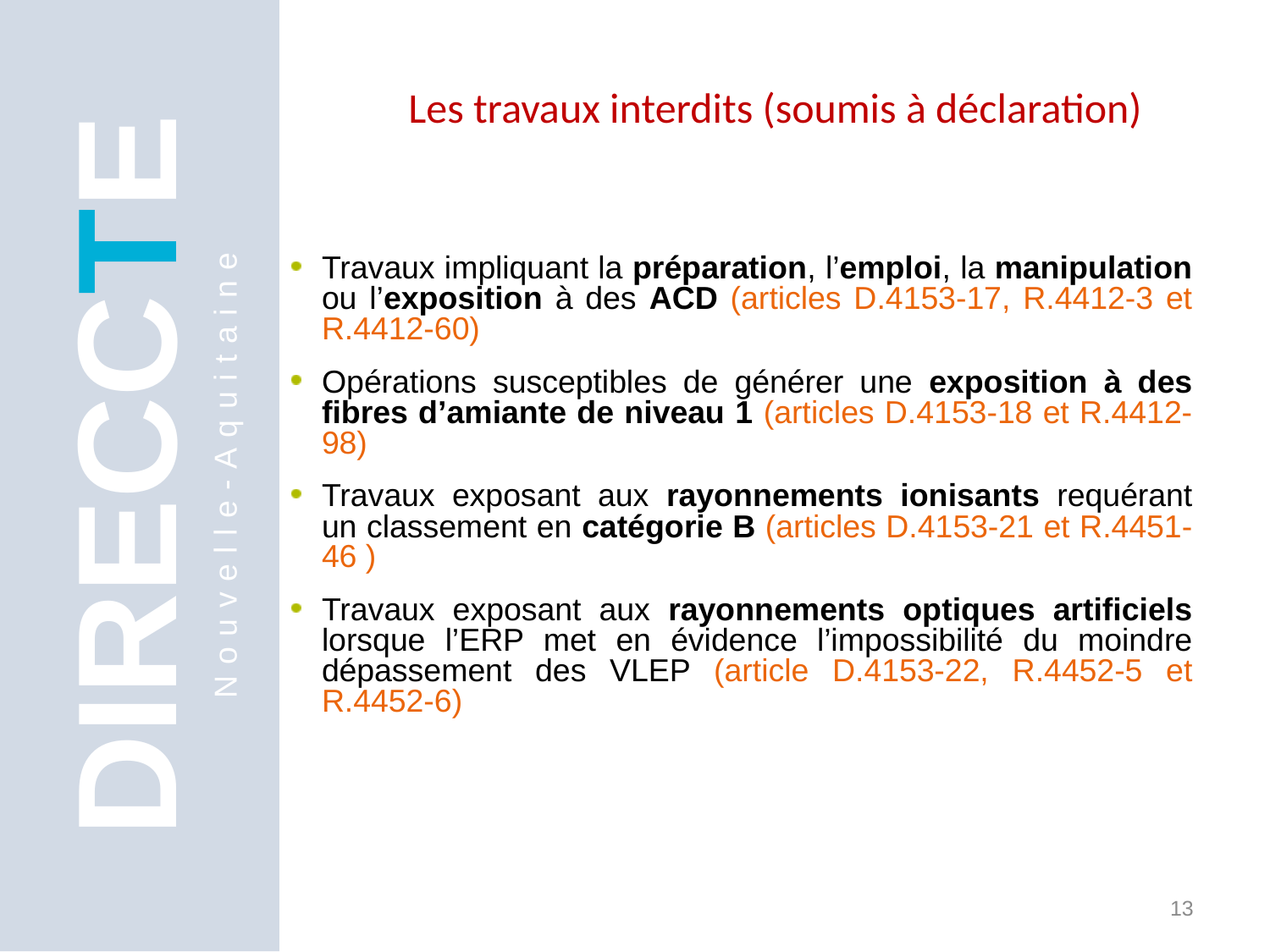

Les travaux interdits (soumis à déclaration)

Travaux impliquant la préparation, l’emploi, la manipulation ou l’exposition à des ACD (articles D.4153-17, R.4412-3 et R.4412-60)

Opérations susceptibles de générer une exposition à des fibres d’amiante de niveau 1 (articles D.4153-18 et R.4412-98)

Travaux exposant aux rayonnements ionisants requérant un classement en catégorie B (articles D.4153-21 et R.4451-46 )

Travaux exposant aux rayonnements optiques artificiels lorsque l’ERP met en évidence l’impossibilité du moindre dépassement des VLEP (article D.4153-22, R.4452-5 et R.4452-6)

DIRECCTE
Nouvelle-Aquitaine
13